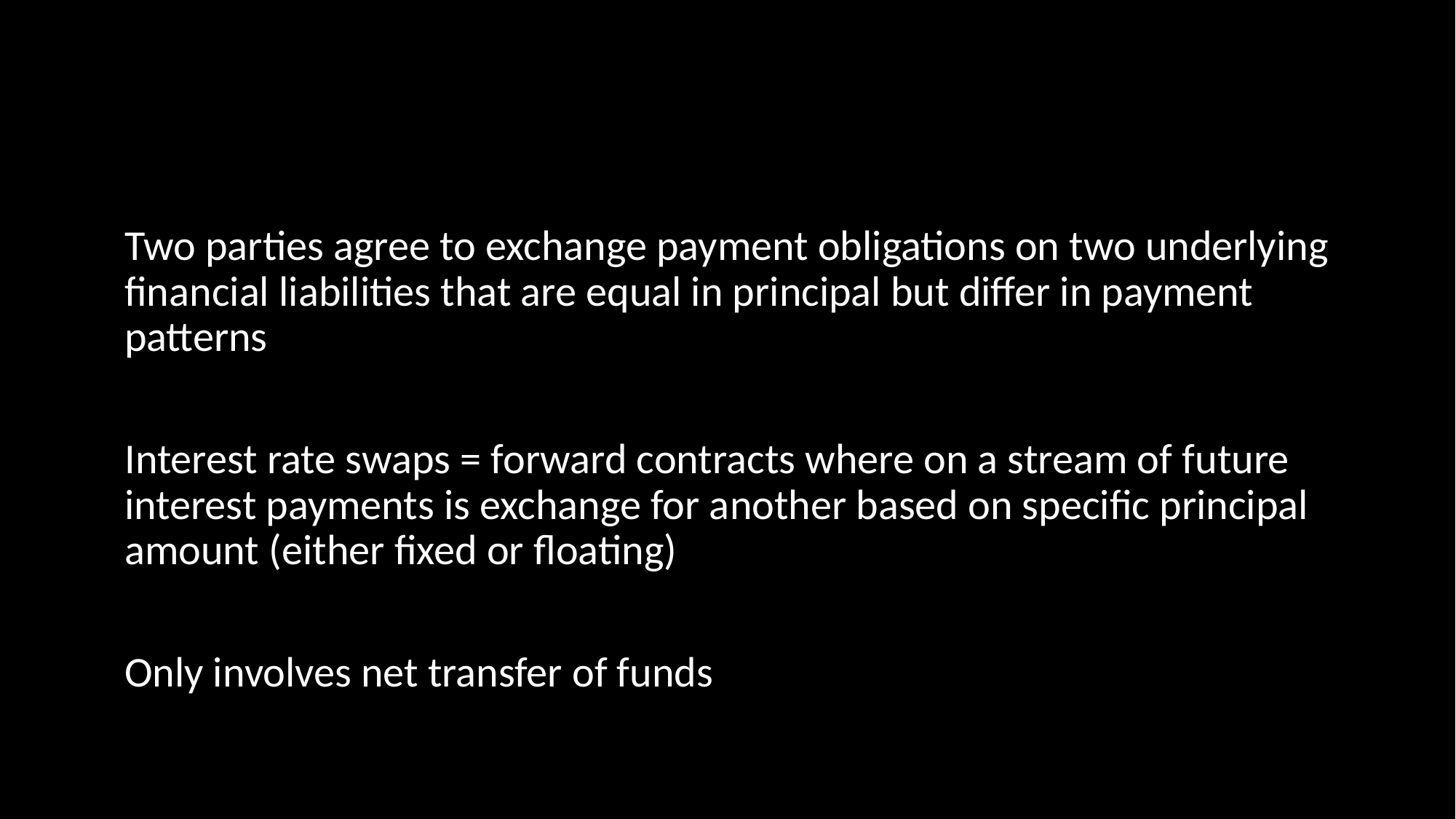

#
Two parties agree to exchange payment obligations on two underlying financial liabilities that are equal in principal but differ in payment patterns

Interest rate swaps = forward contracts where on a stream of future interest payments is exchange for another based on specific principal amount (either fixed or floating)

Only involves net transfer of funds